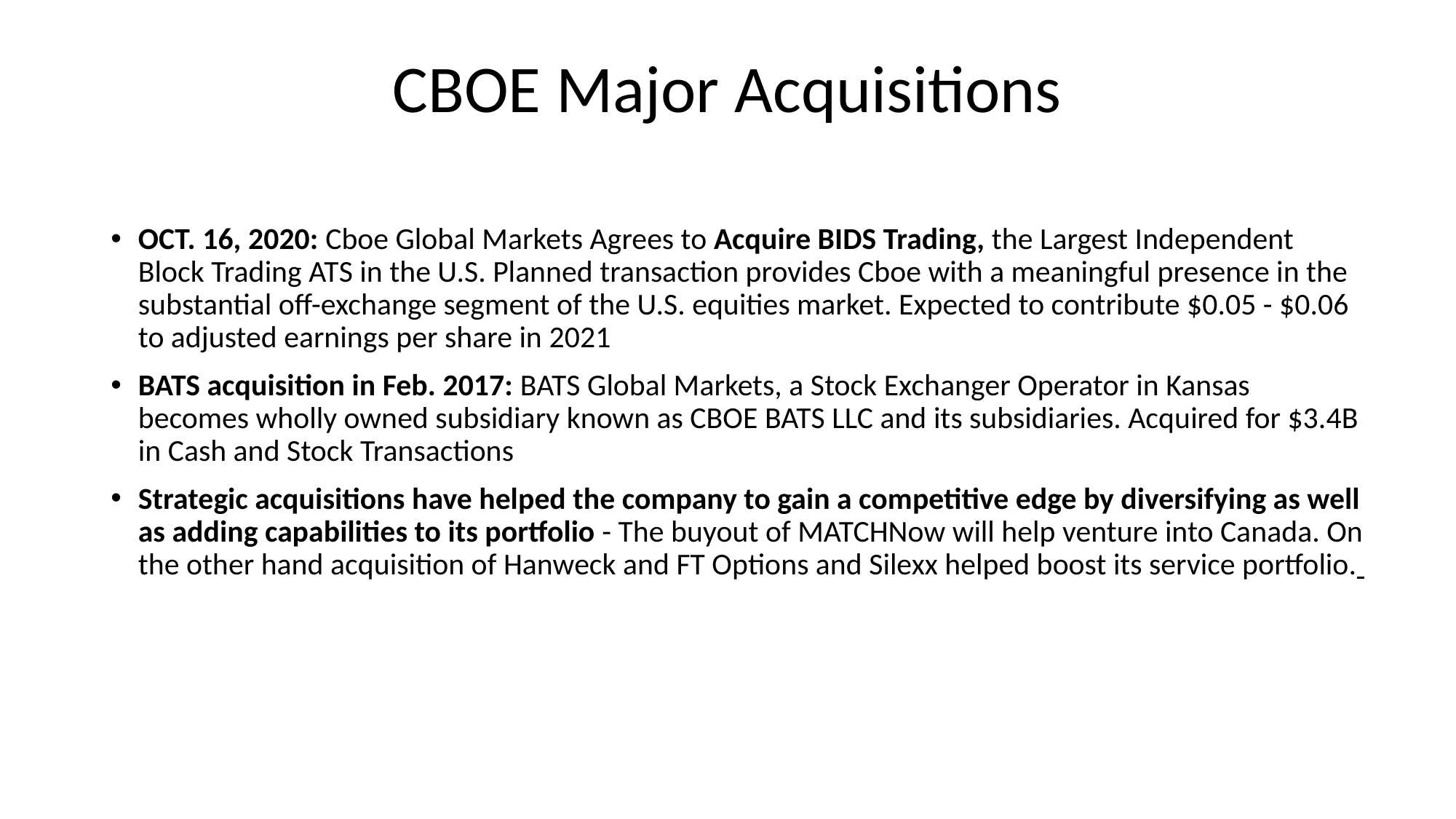

# CBOE Major Acquisitions
OCT. 16, 2020: Cboe Global Markets Agrees to Acquire BIDS Trading, the Largest Independent Block Trading ATS in the U.S. Planned transaction provides Cboe with a meaningful presence in the substantial off-exchange segment of the U.S. equities market. Expected to contribute $0.05 - $0.06 to adjusted earnings per share in 2021
BATS acquisition in Feb. 2017: BATS Global Markets, a Stock Exchanger Operator in Kansas becomes wholly owned subsidiary known as CBOE BATS LLC and its subsidiaries. Acquired for $3.4B in Cash and Stock Transactions
Strategic acquisitions have helped the company to gain a competitive edge by diversifying as well as adding capabilities to its portfolio - The buyout of MATCHNow will help venture into Canada. On the other hand acquisition of Hanweck and FT Options and Silexx helped boost its service portfolio.